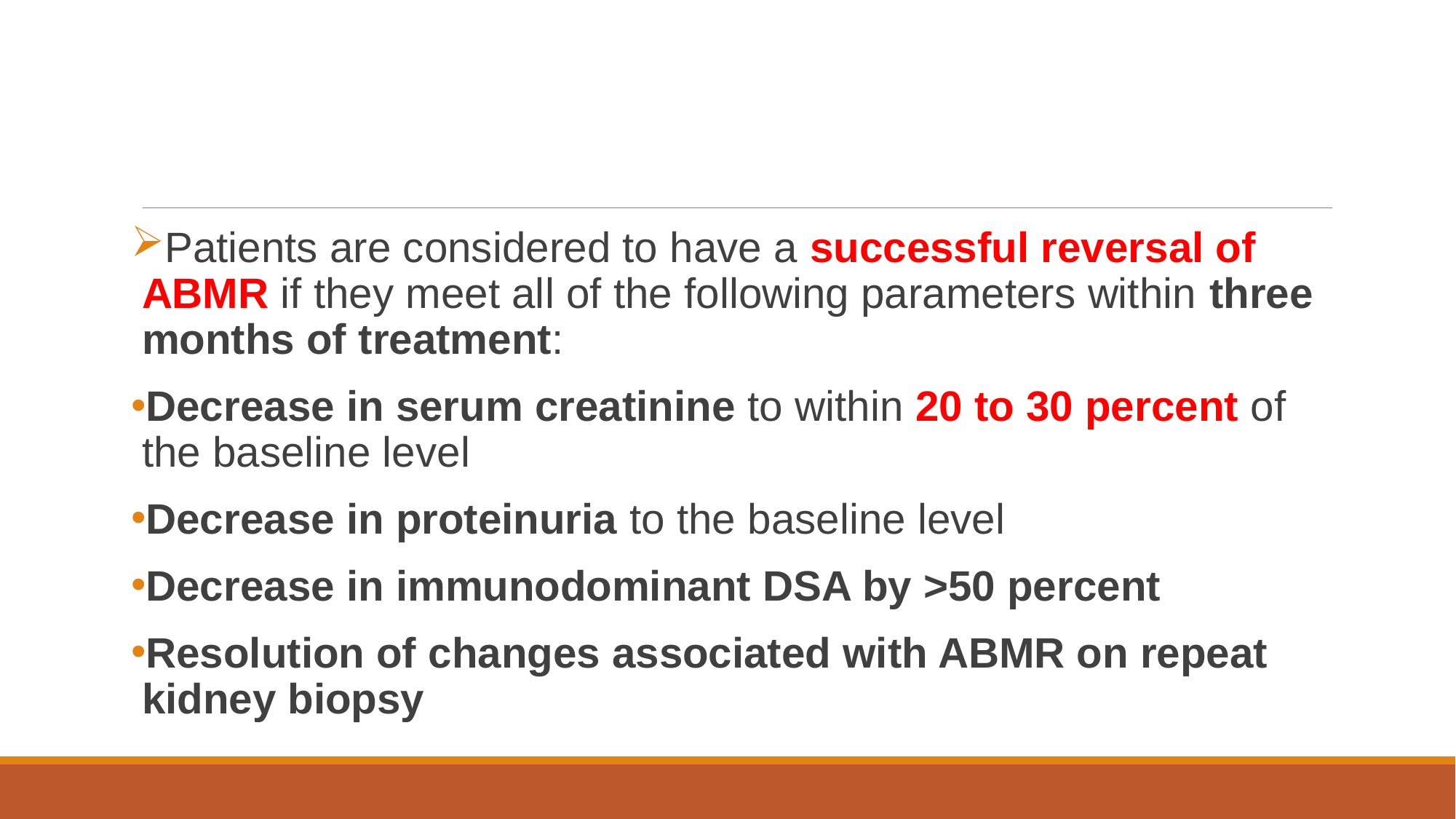

#
Patients are considered to have a successful reversal of ABMR if they meet all of the following parameters within three months of treatment:
Decrease in serum creatinine to within 20 to 30 percent of the baseline level
Decrease in proteinuria to the baseline level
Decrease in immunodominant DSA by >50 percent
Resolution of changes associated with ABMR on repeat kidney biopsy